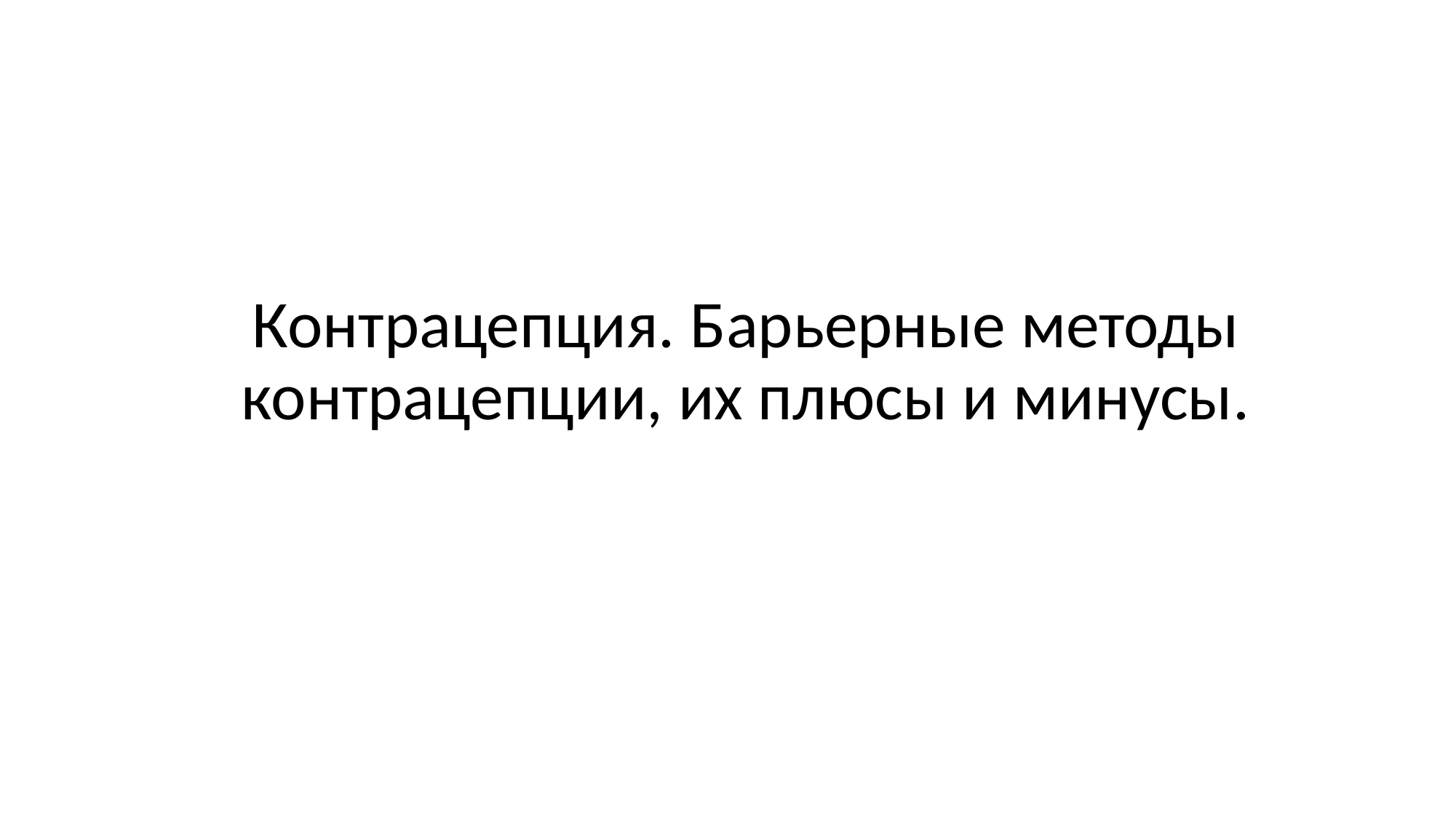

# Контрацепция. Барьерные методы контрацепции, их плюсы и минусы.